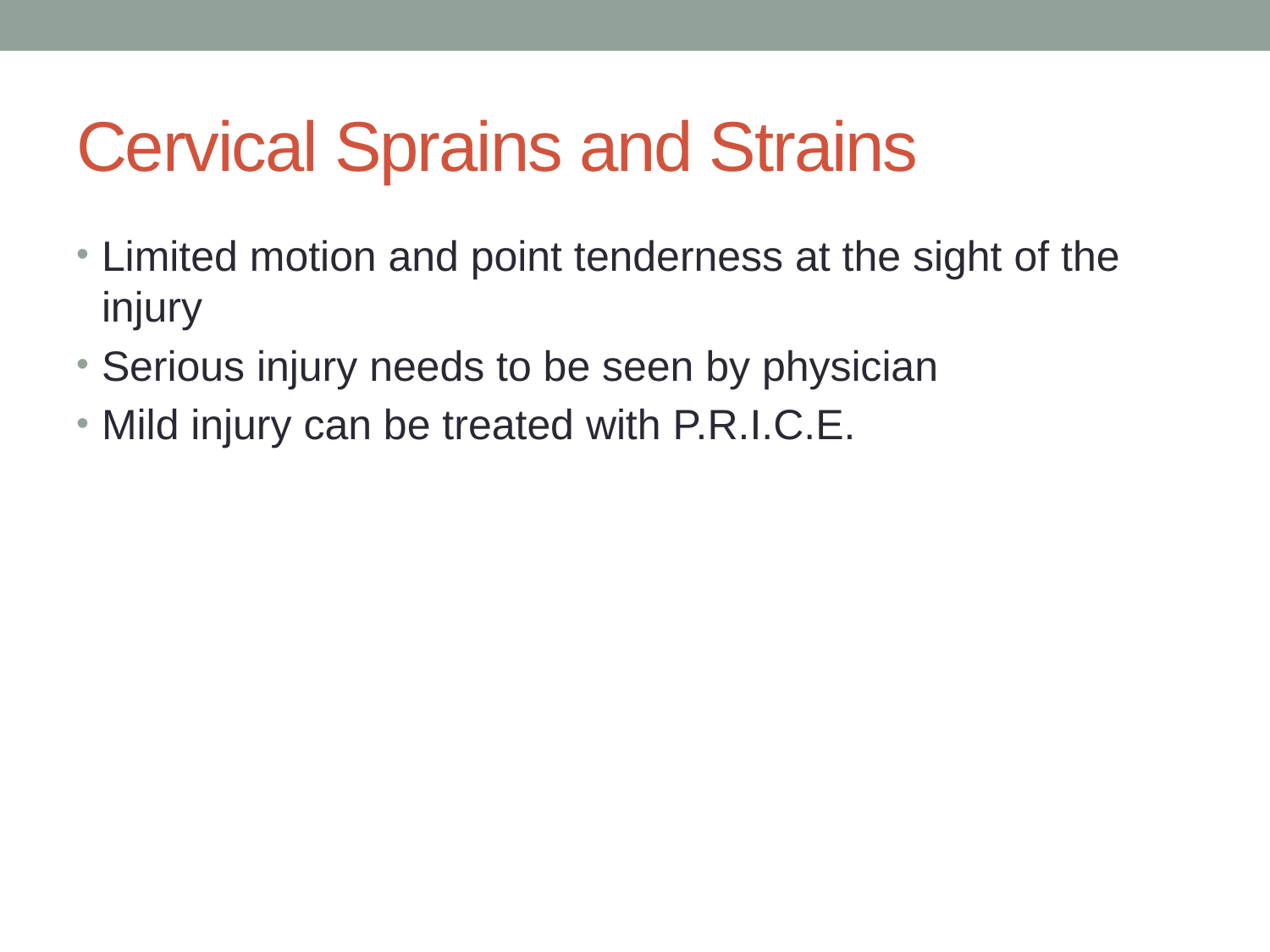

# Cervical Sprains and Strains
Limited motion and point tenderness at the sight of the injury
Serious injury needs to be seen by physician
Mild injury can be treated with P.R.I.C.E.